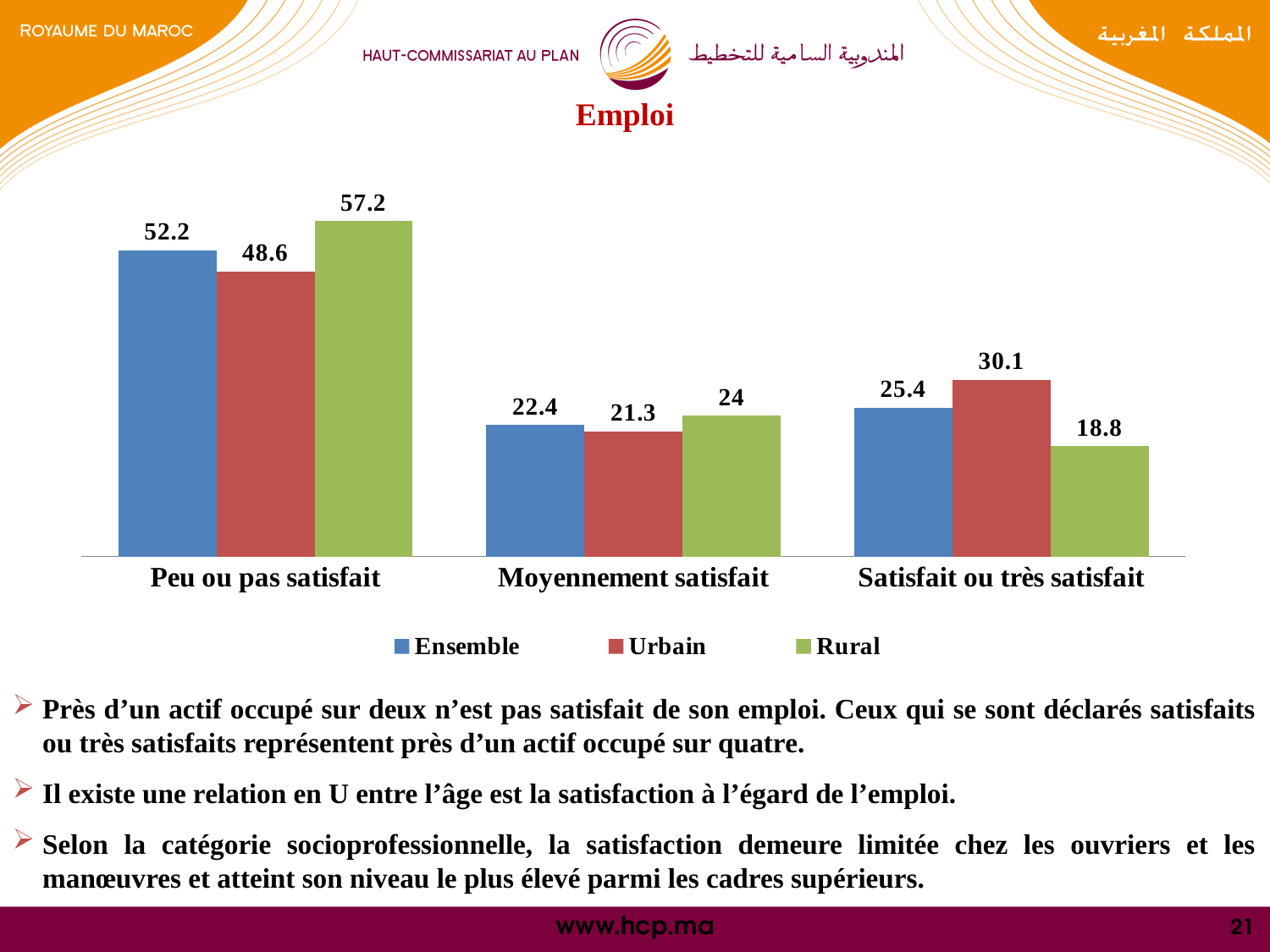

# Emploi

### Chart

| Category | Ensemble | Urbain | Rural |
|---|---|---|---|
| Peu ou pas satisfait | 52.2 | 48.6 | 57.2 |
| Moyennement satisfait | 22.4 | 21.3 | 24.0 |
| Satisfait ou très satisfait | 25.400000000000002 | 30.1 | 18.8 |

Près d’un actif occupé sur deux n’est pas satisfait de son emploi. Ceux qui se sont déclarés satisfaits ou très satisfaits représentent près d’un actif occupé sur quatre.

Il existe une relation en U entre l’âge est la satisfaction à l’égard de l’emploi.

Selon la catégorie socioprofessionnelle, la satisfaction demeure limitée chez les ouvriers et les manœuvres et atteint son niveau le plus élevé parmi les cadres supérieurs.

21